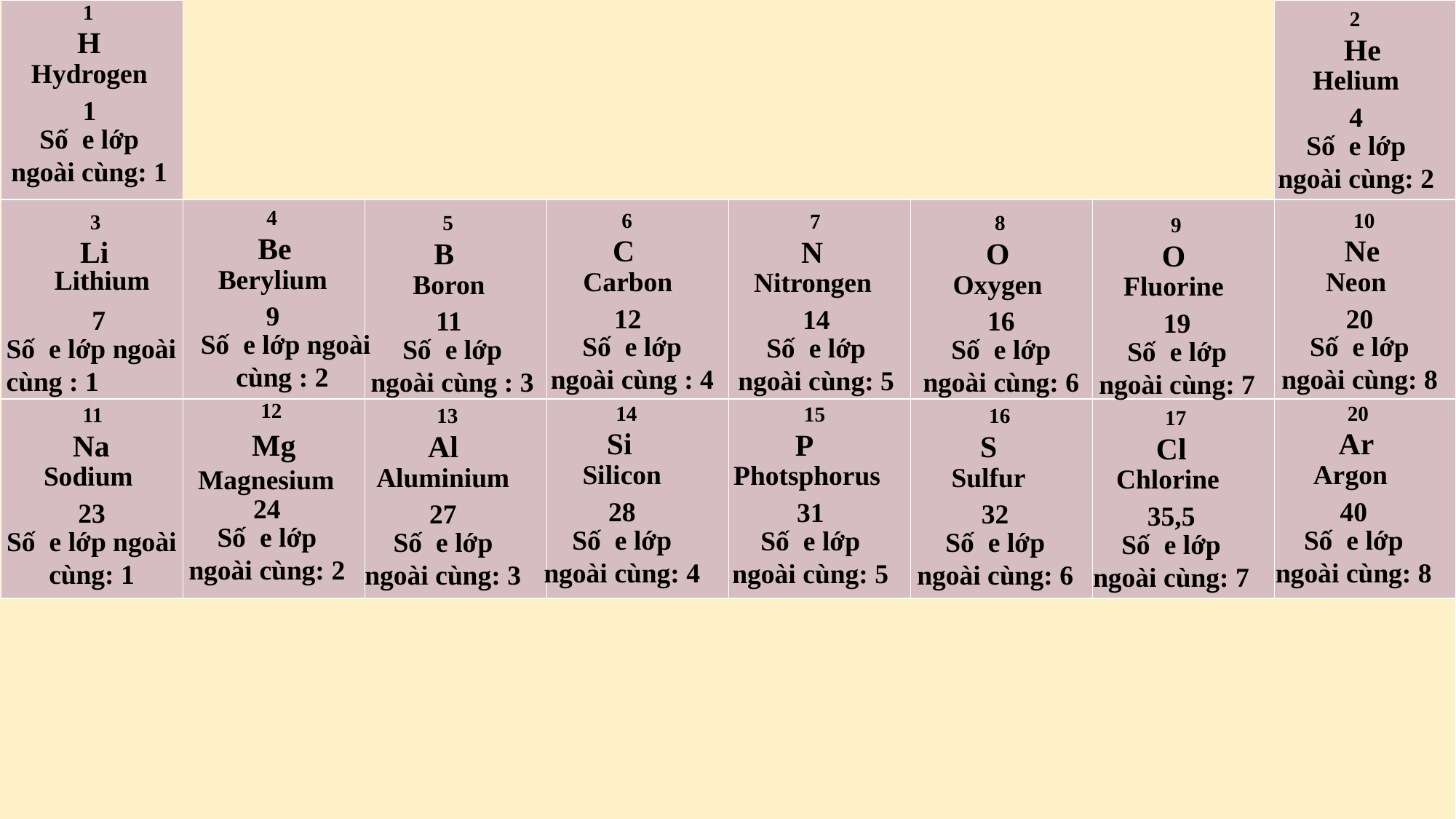

|  |  |  |  |  |  |  |  |
| --- | --- | --- | --- | --- | --- | --- | --- |
|  |  |  |  |  |  |  |  |
|  |  |  |  |  |  |  |  |
2

He
Helium
4
Số  e lớp ngoài cùng: 2
1

H
Hydrogen
1
Số  e lớp ngoài cùng: 1
4

Be
Berylium
9
Số  e lớp ngoài cùng : 2
6

C
Carbon
12
Số  e lớp ngoài cùng : 4
10

Ne
Neon
20
Số  e lớp ngoài cùng: 8
7

N
Nitrongen
14
Số  e lớp ngoài cùng: 5
3

Li
Lithium
7
Số  e lớp ngoài cùng : 1
5

B
Boron
11
Số  e lớp ngoài cùng : 3
8

O
Oxygen
16
Số  e lớp ngoài cùng: 6
9

O
Fluorine
19
Số  e lớp ngoài cùng: 7
12

Mg
Magnesium
24
Số  e lớp ngoài cùng: 2
14

Si
Silicon
28
Số  e lớp ngoài cùng: 4
20

Ar
Argon
40
Số  e lớp ngoài cùng: 8
15

P
Photsphorus
31
Số  e lớp ngoài cùng: 5
11

Na
Sodium
23
Số  e lớp ngoài cùng: 1
13

Al
Aluminium
27
Số  e lớp ngoài cùng: 3
16

S
Sulfur
32
Số  e lớp ngoài cùng: 6
17

Cl
Chlorine
35,5
Số  e lớp ngoài cùng: 7